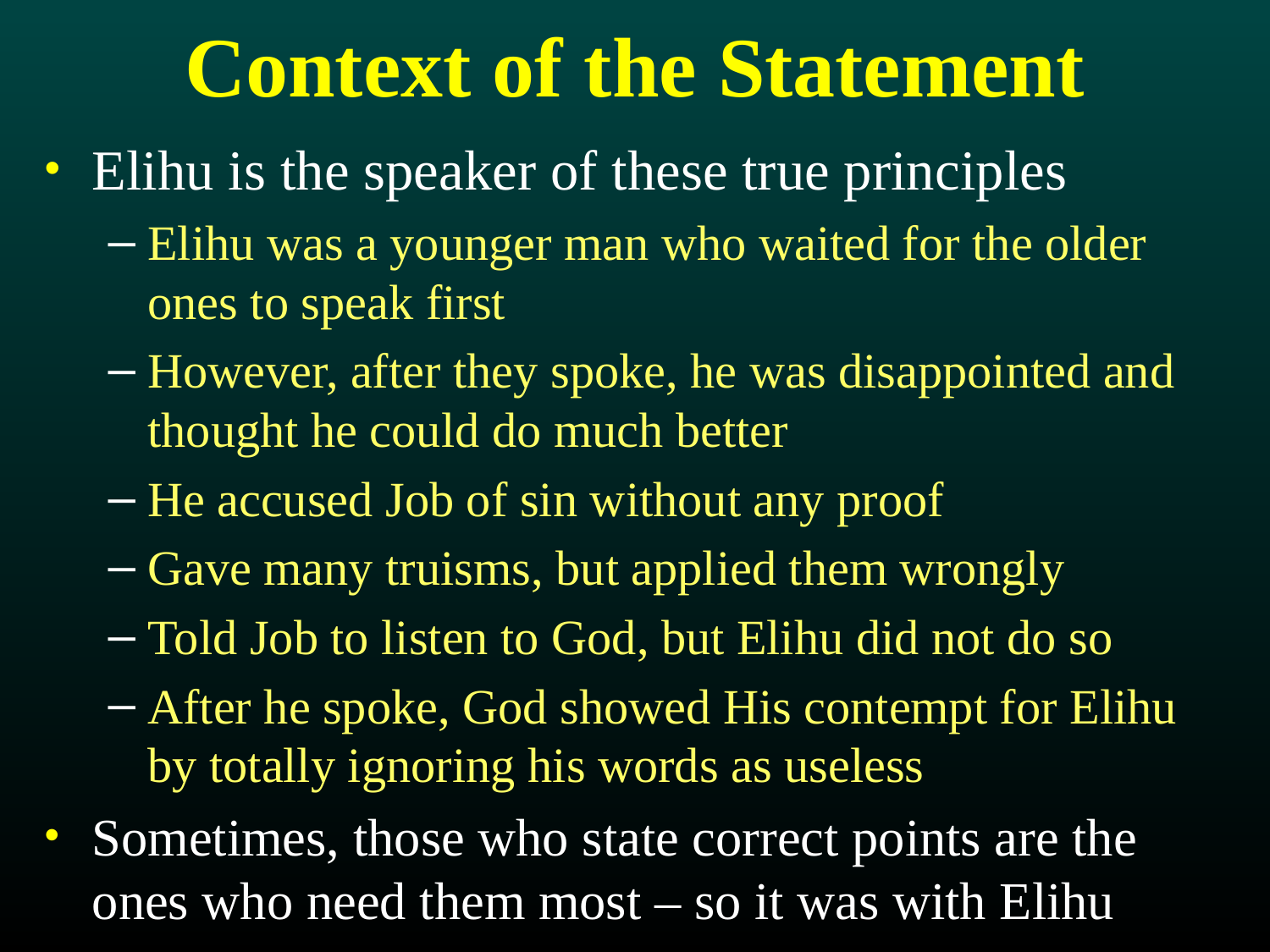

# Context of the Statement
Elihu is the speaker of these true principles
Elihu was a younger man who waited for the older ones to speak first
However, after they spoke, he was disappointed and thought he could do much better
He accused Job of sin without any proof
Gave many truisms, but applied them wrongly
Told Job to listen to God, but Elihu did not do so
After he spoke, God showed His contempt for Elihu by totally ignoring his words as useless
Sometimes, those who state correct points are the ones who need them most – so it was with Elihu